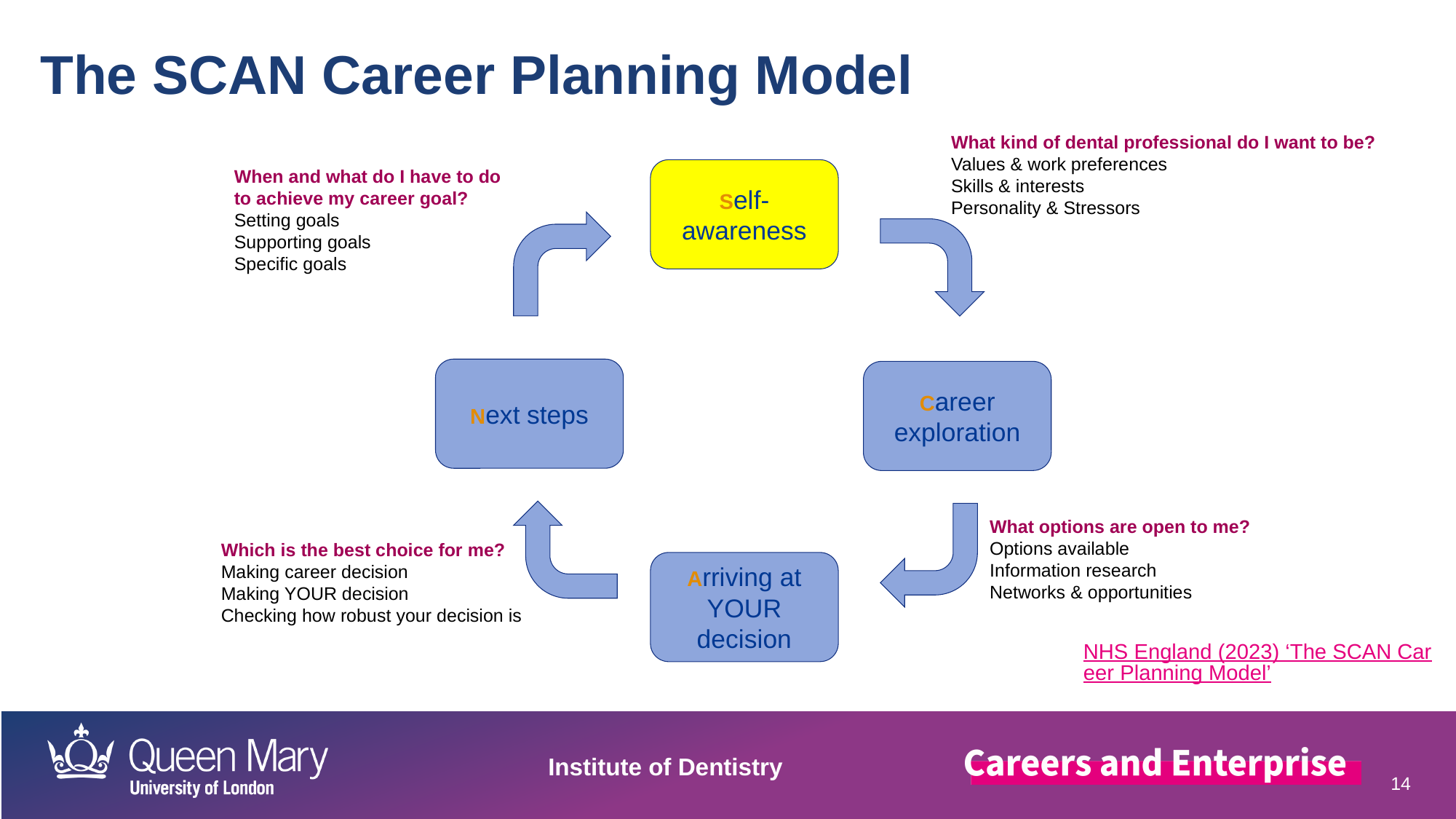

The SCAN Career Planning Model
What kind of dental professional do I want to be?
Values & work preferences
Skills & interests
Personality & Stressors
Self- awareness
When and what do I have to do
to achieve my career goal?
Setting goals
Supporting goals
Specific goals

Next steps
Career exploration

What options are open to me?
Options available
Information research
Networks & opportunities
Which is the best choice for me?
Making career decision
Making YOUR decision
Checking how robust your decision is
Arriving at YOUR decision
NHS England (2023) ‘The SCAN Career Planning Model’
Institute of Dentistry